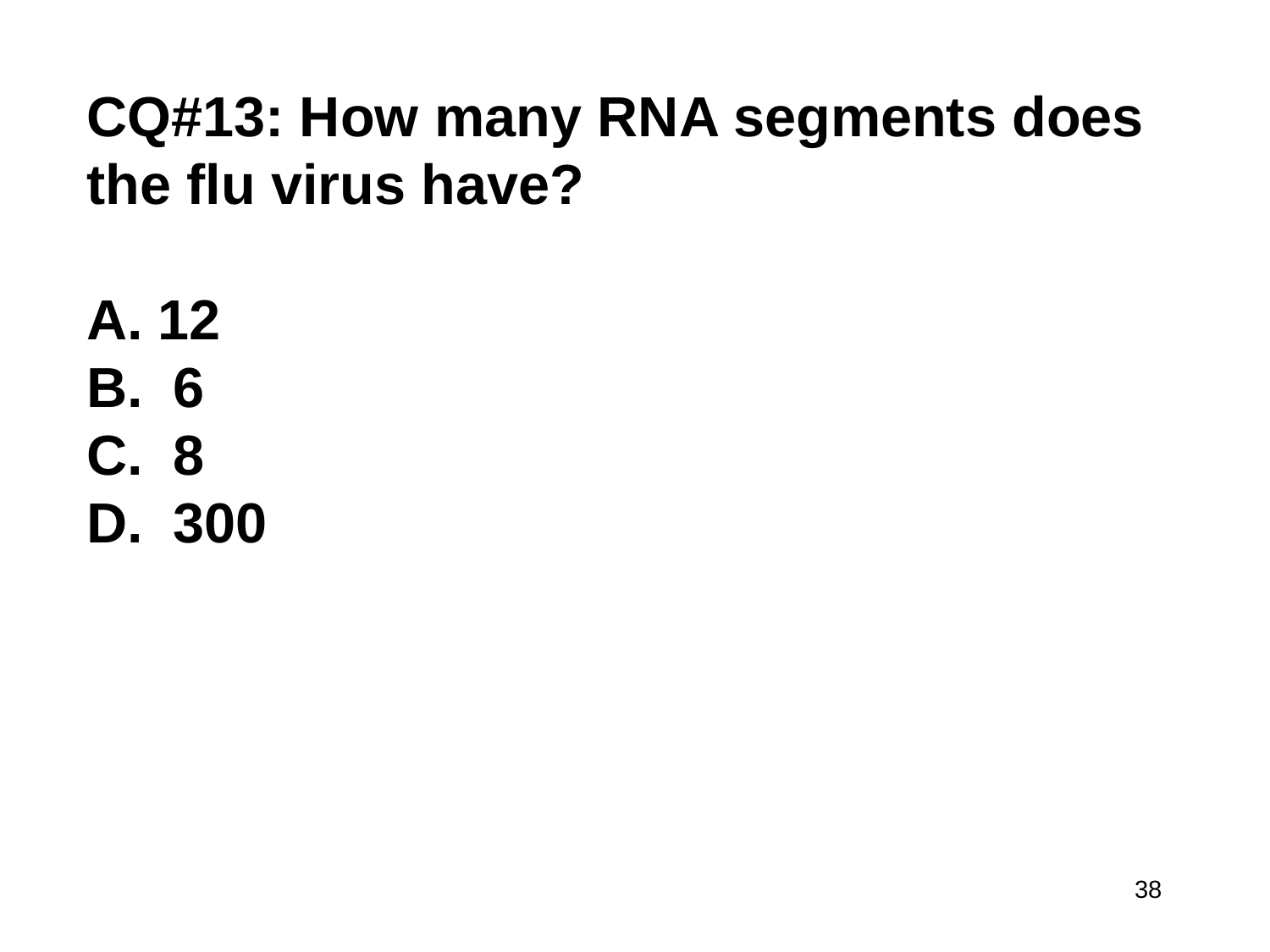

CQ#13: How many RNA segments does the flu virus have?

12
 6
 8
 300
38